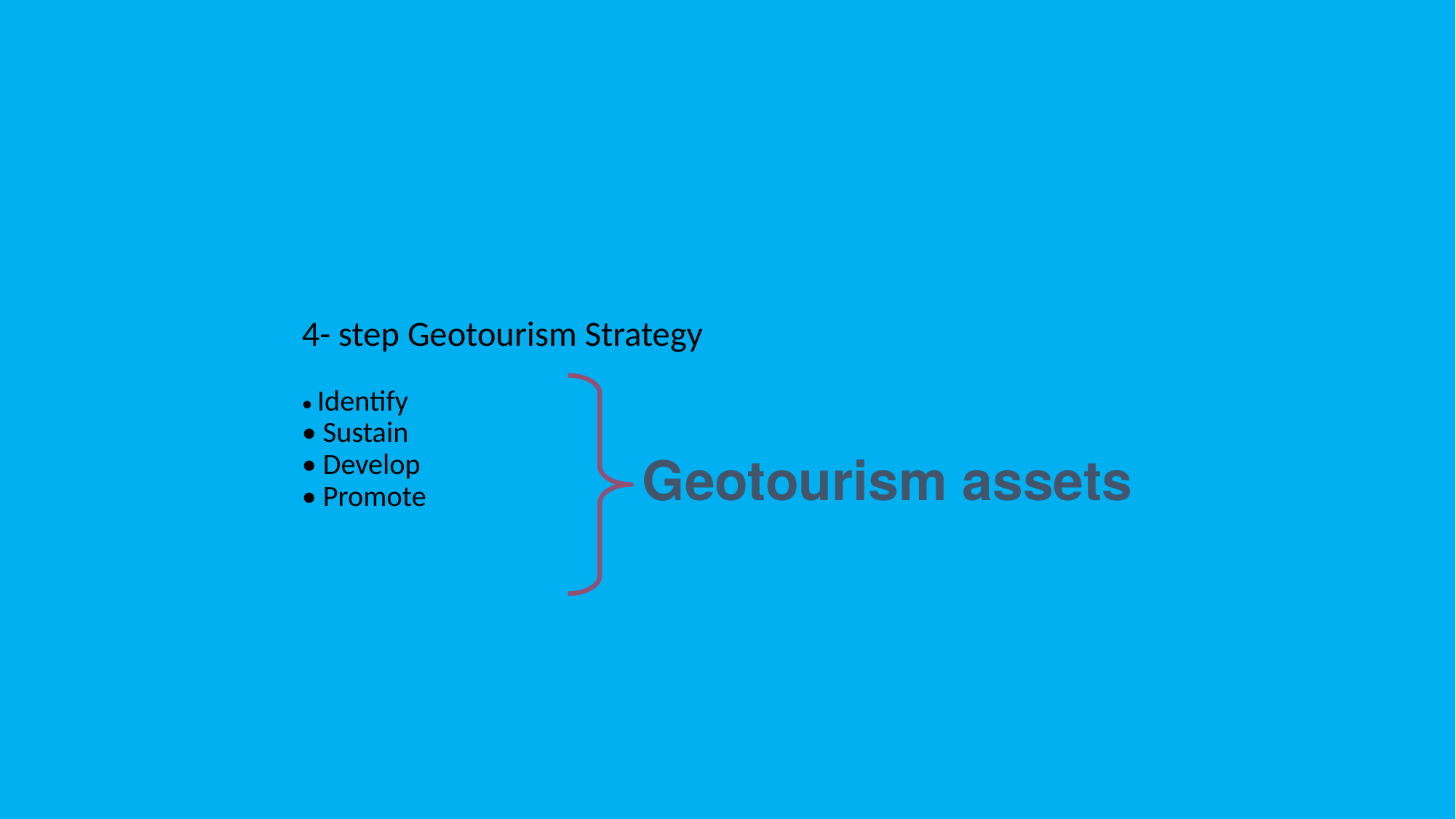

# 4- step Geotourism Strategy • Identify • Sustain • Develop • Promote

Geotourism assets